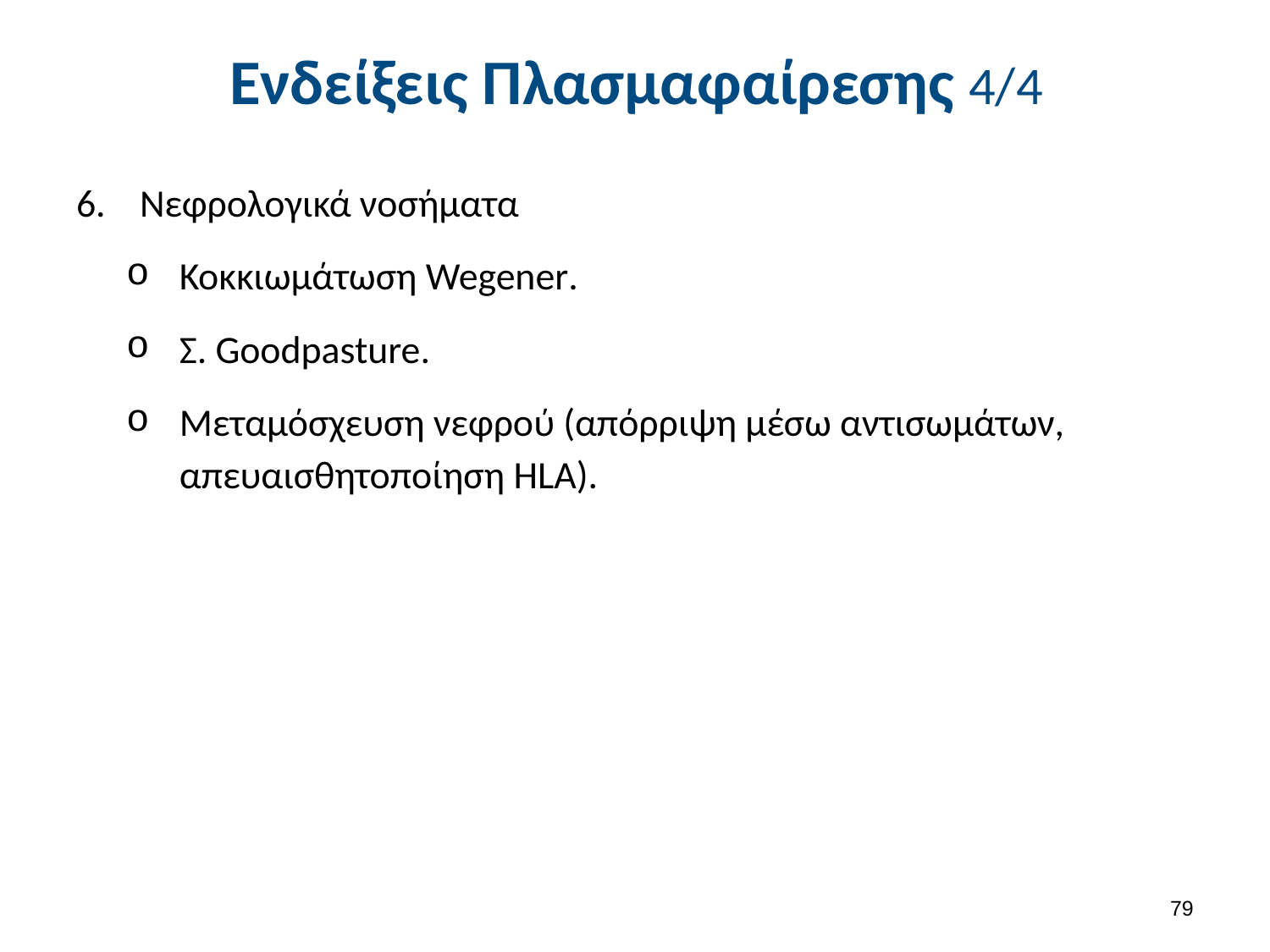

# Ενδείξεις Πλασμαφαίρεσης 4/4
Νεφρολογικά νοσήματα
Κοκκιωμάτωση Wegener.
Σ. Goodpasture.
Μεταμόσχευση νεφρού (απόρριψη μέσω αντισωμάτων, απευαισθητοποίηση HLA).
79